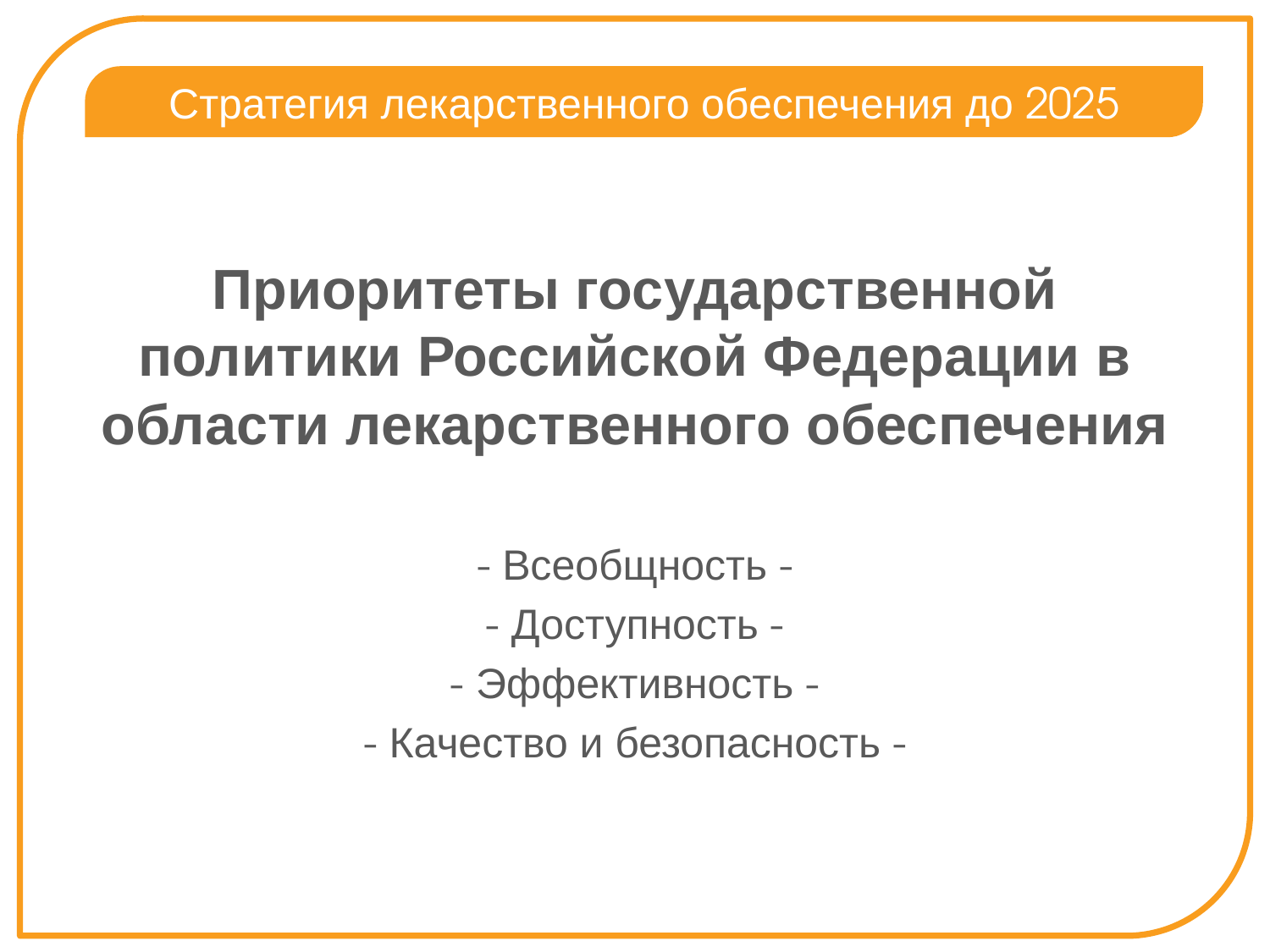

Стратегия лекарственного обеспечения до 2025
Приоритеты государственной политики Российской Федерации в области лекарственного обеспечения

- Всеобщность -
- Доступность -
- Эффективность -
- Качество и безопасность -